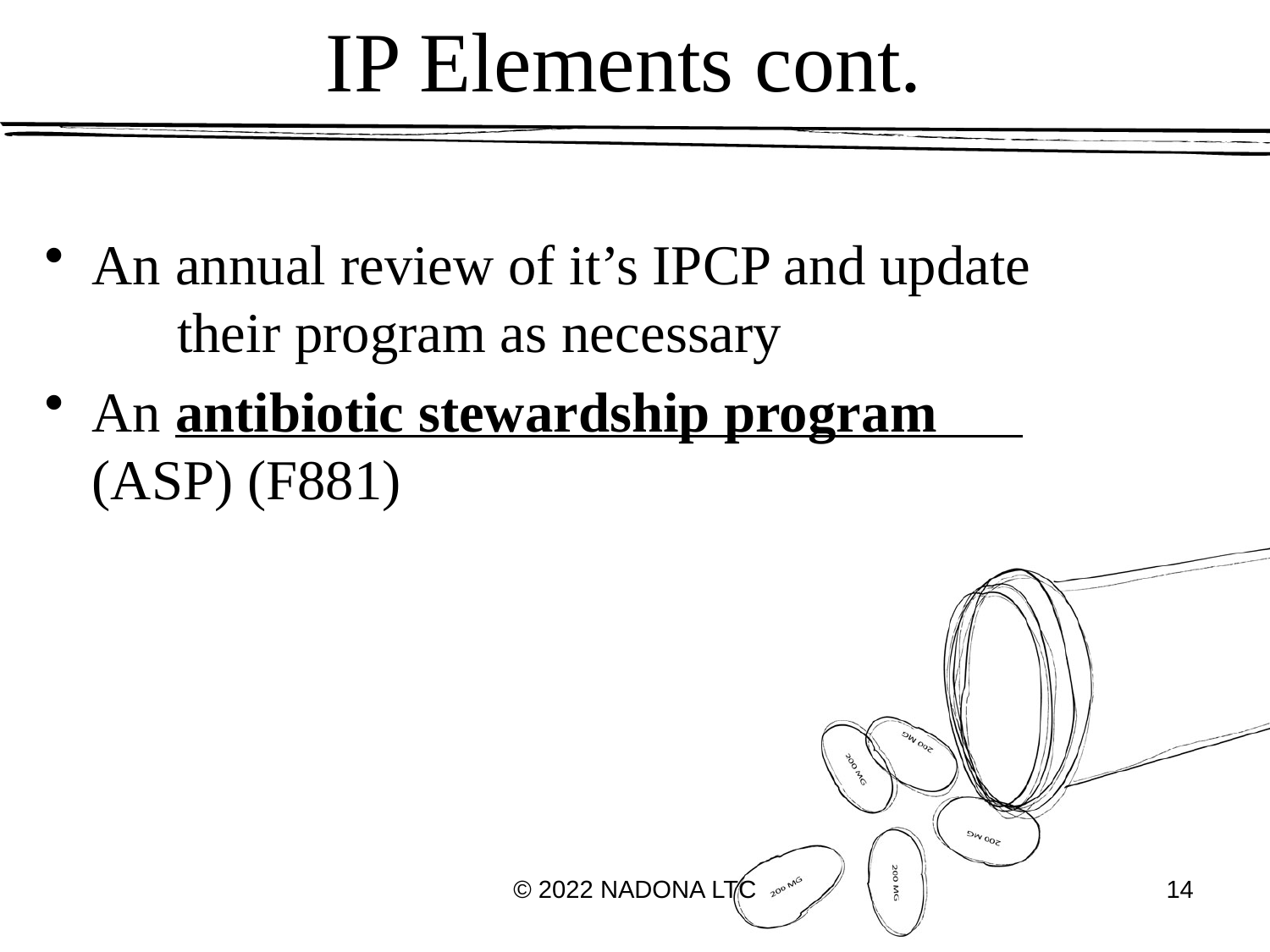

# IP Elements cont.
An annual review of it’s IPCP and update          their program as necessary
An antibiotic stewardship program       (ASP) (F881)

© 2022 NADONA LTC
14